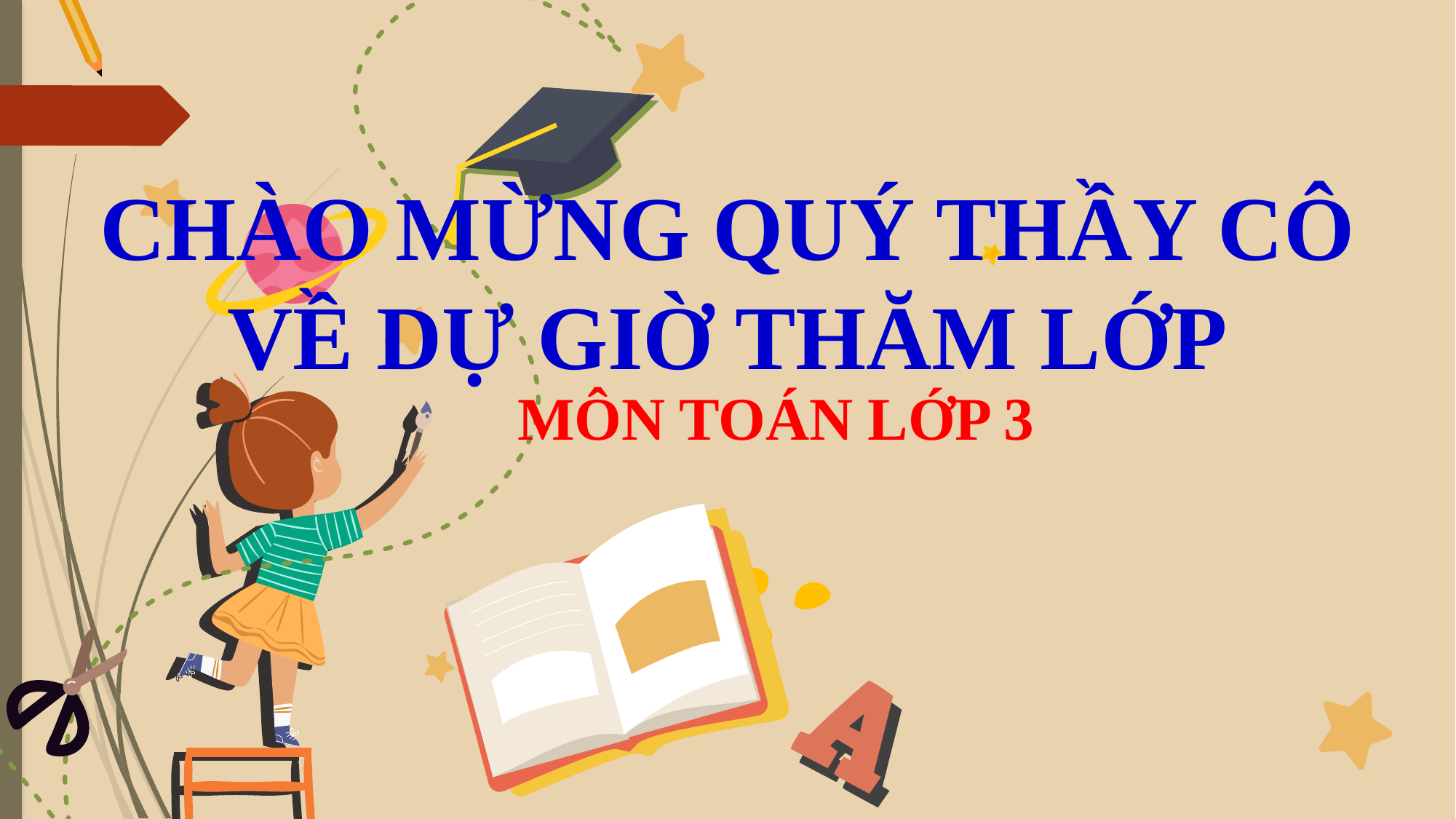

CHÀO MỪNG QUÝ THẦY CÔ
VỀ DỰ GIỜ THĂM LỚP

MÔN TOÁN LỚP 3